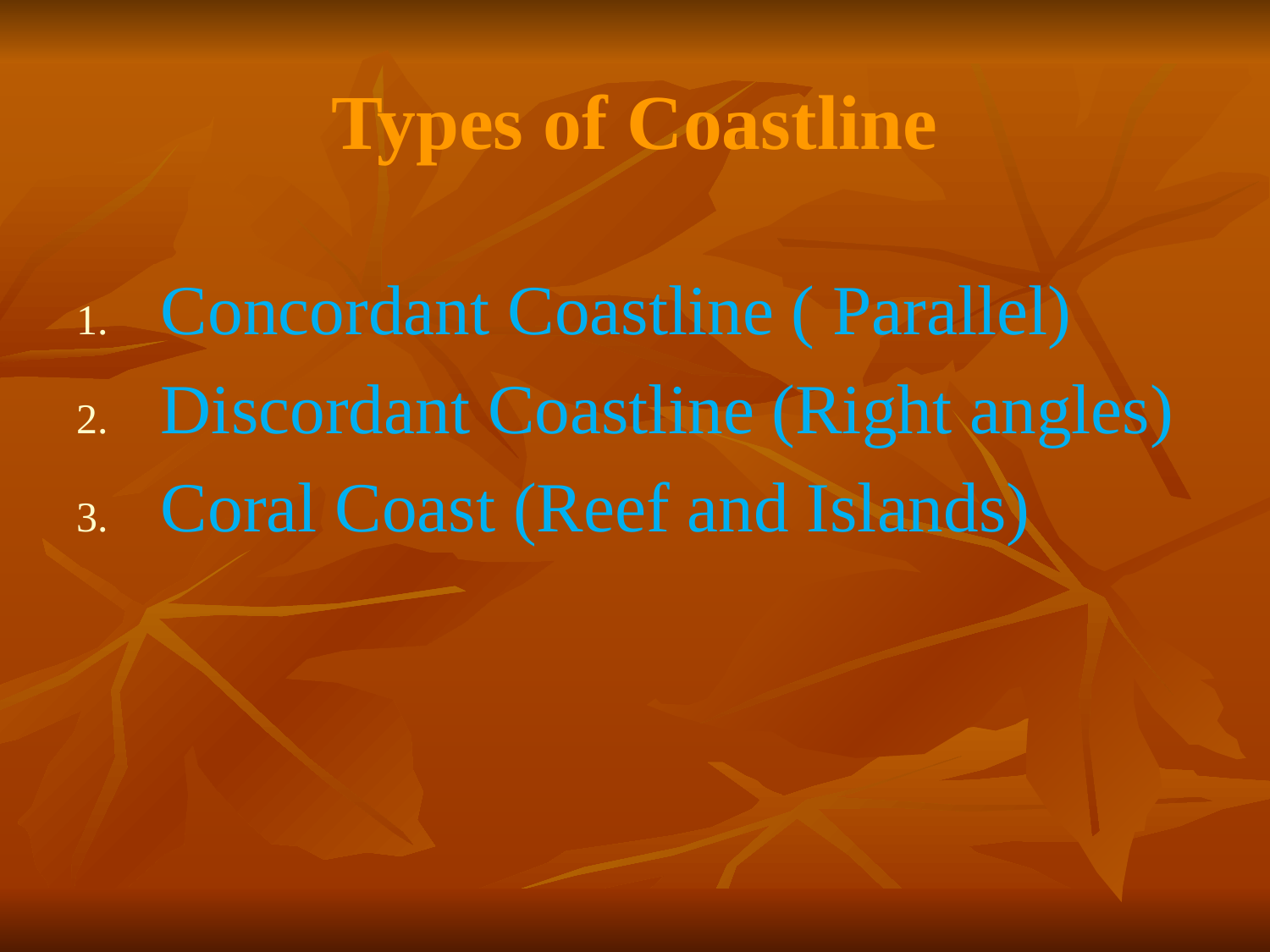

# Types of Coastline

Concordant Coastline ( Parallel)
Discordant Coastline (Right angles)
Coral Coast (Reef and Islands)